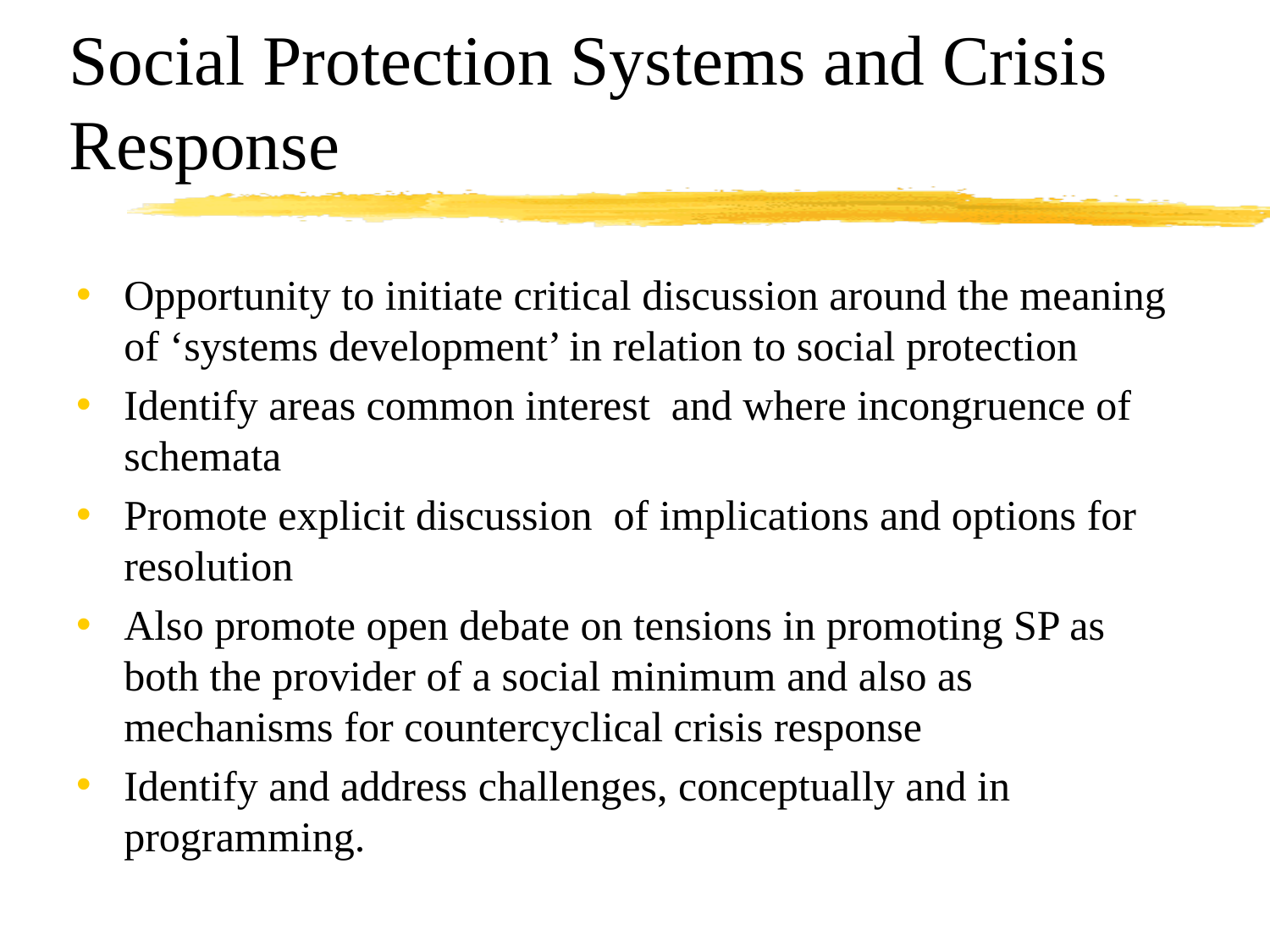

# Social Protection Systems and Crisis Response
Opportunity to initiate critical discussion around the meaning of ‘systems development’ in relation to social protection
Identify areas common interest  and where incongruence of schemata
Promote explicit discussion  of implications and options for resolution
Also promote open debate on tensions in promoting SP as both the provider of a social minimum and also as mechanisms for countercyclical crisis response
Identify and address challenges, conceptually and in programming.